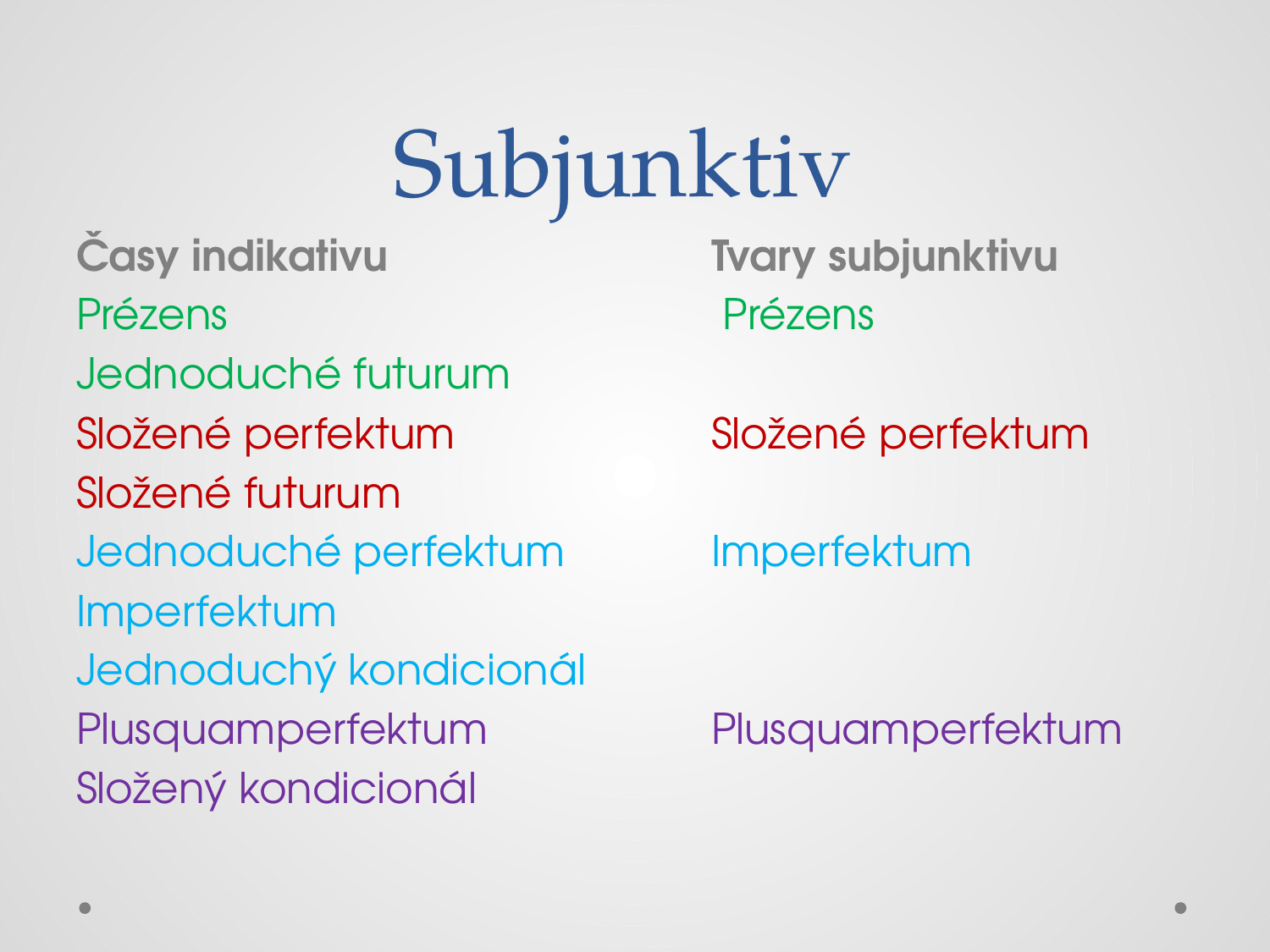

# Subjunktiv
Časy indikativu			Tvary subjunktivu
Prézens				 Prézens
Jednoduché futurum
Složené perfektum			Složené perfektum
Složené futurum
Jednoduché perfektum		Imperfektum
Imperfektum
Jednoduchý kondicionál
Plusquamperfektum		Plusquamperfektum
Složený kondicionál